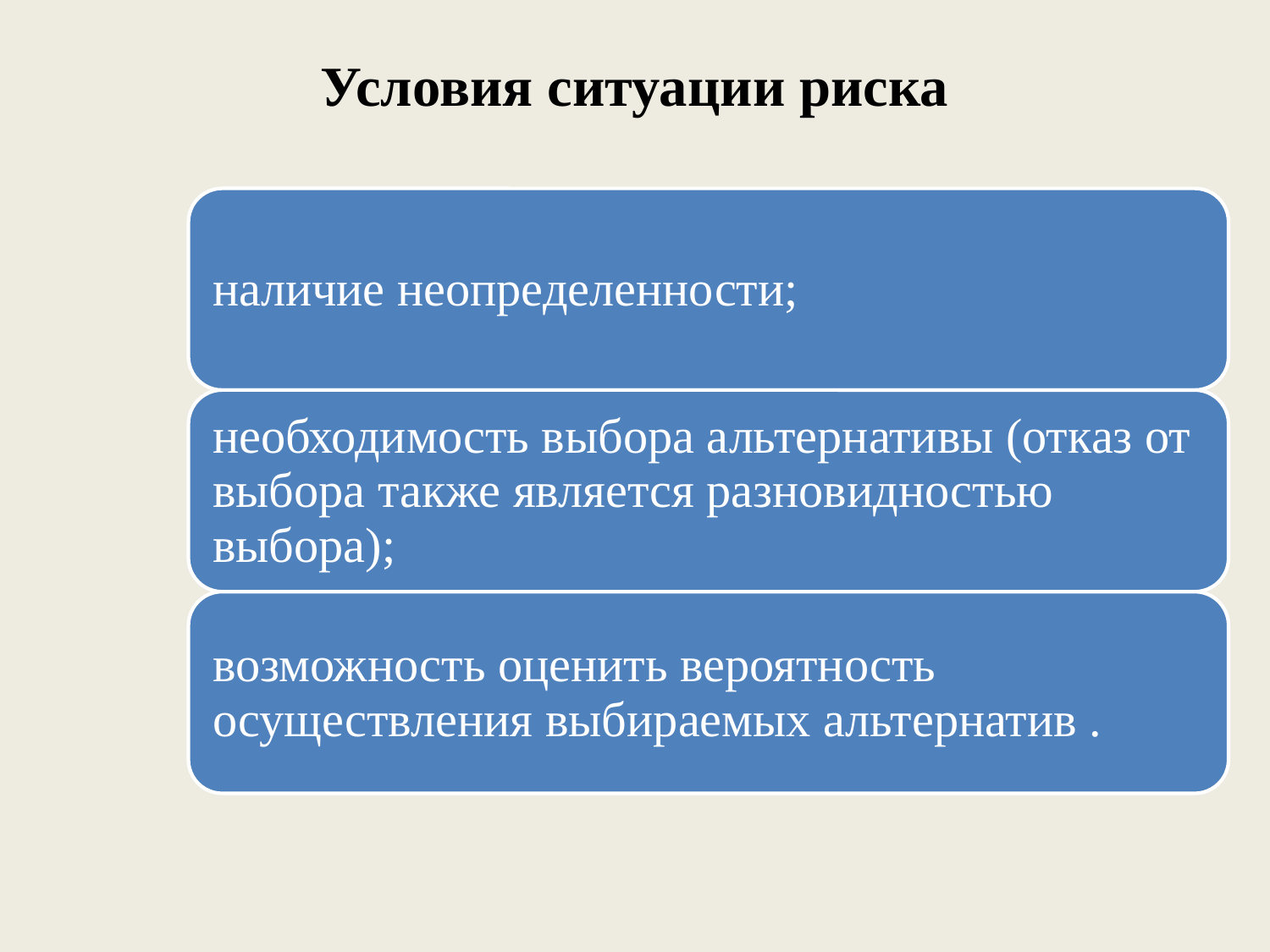

# Условия ситуации риска
наличие неопределенности;
необходимость выбора альтернативы (отказ от выбора также является разновидностью выбора);
возможность оценить вероятность осуществления выбираемых альтернатив .